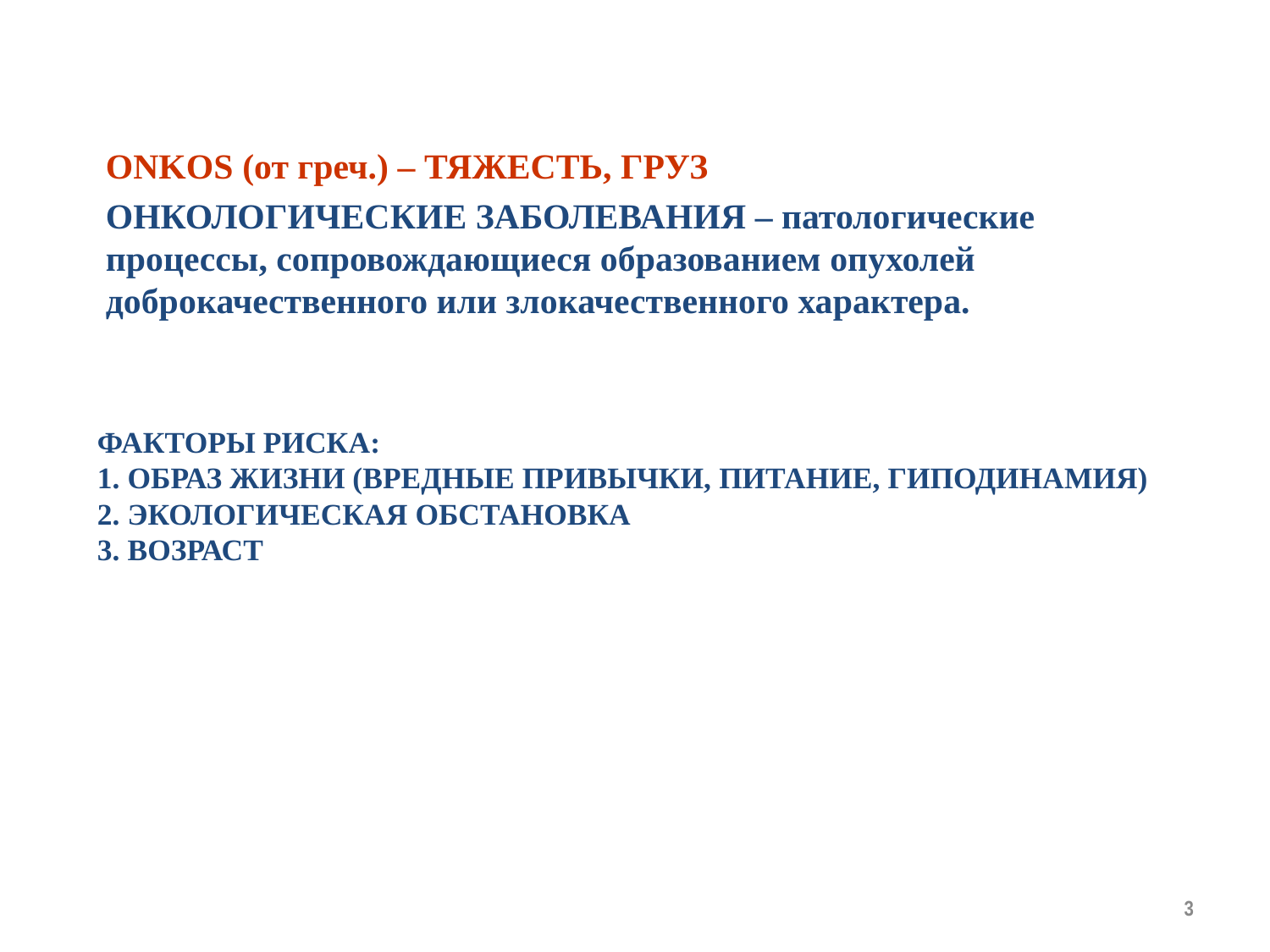

ONKOS (от греч.) – ТЯЖЕСТЬ, ГРУЗ
ОНКОЛОГИЧЕСКИЕ ЗАБОЛЕВАНИЯ – патологические процессы, сопровождающиеся образованием опухолей доброкачественного или злокачественного характера.

# ФАКТОРЫ РИСКА: 1. ОбРАЗ ЖИЗНИ (вредные привычки, питание, гиподинамия) 2. Экологическая обстановка 3. Возраст
 3